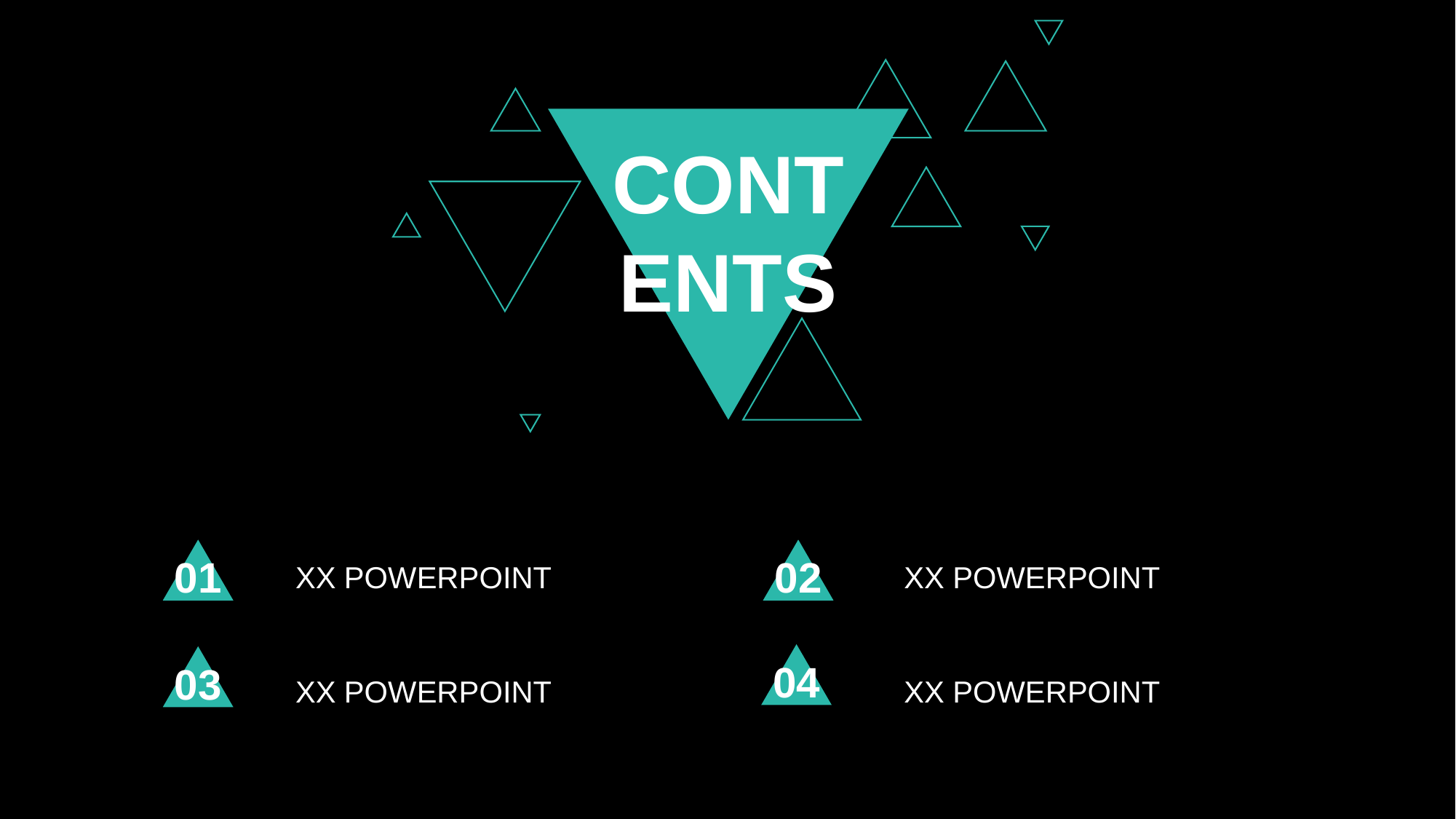

CONT
ENTS

01
02
XX POWERPOINT
XX POWERPOINT

04
03
XX POWERPOINT
XX POWERPOINT